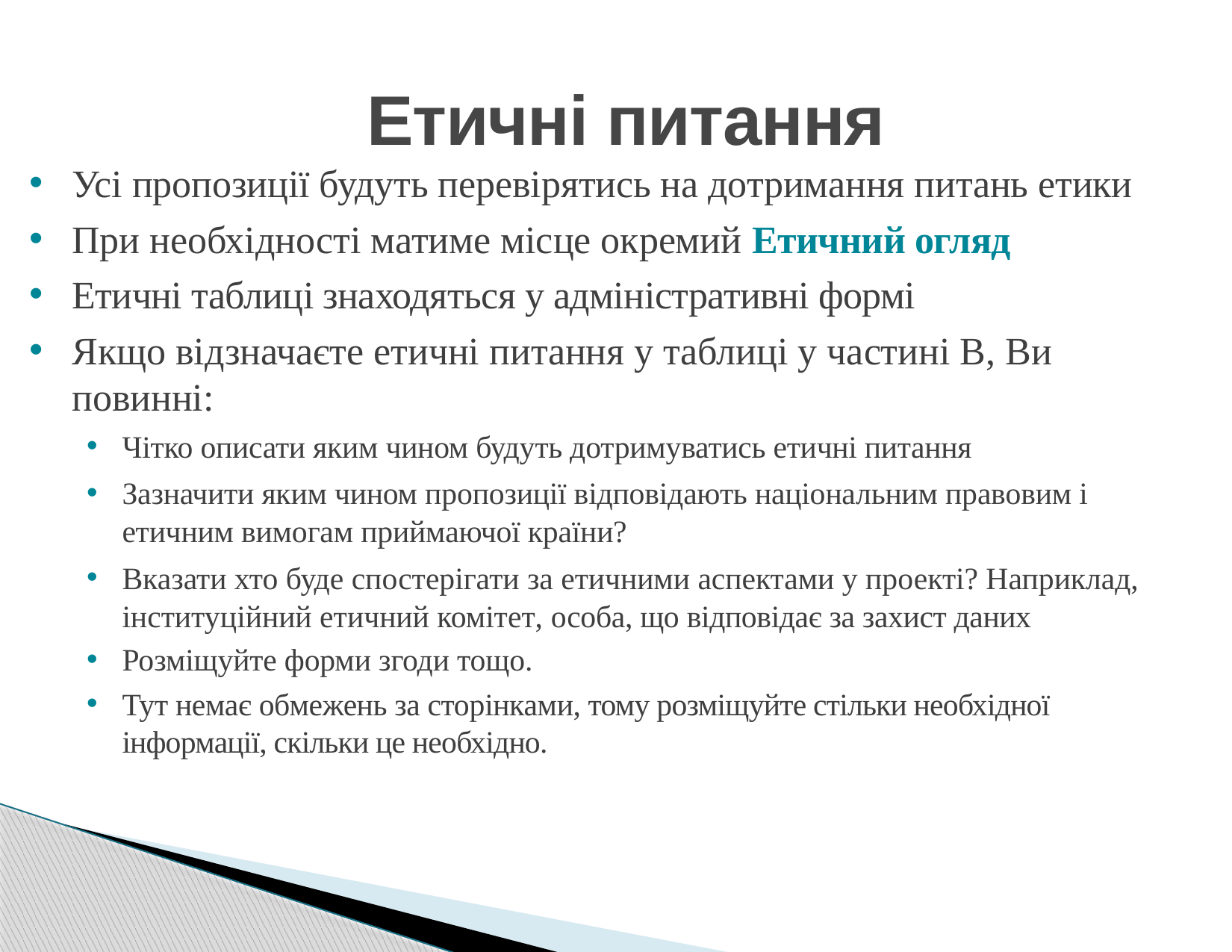

# Етичні питання
Усі пропозиції будуть перевірятись на дотримання питань етики
При необхідності матиме місце окремий Етичний огляд
Етичні таблиці знаходяться у адміністративні формі
Якщо відзначаєте етичні питання у таблиці у частині В, Ви повинні:
Чітко описати яким чином будуть дотримуватись етичні питання
Зазначити яким чином пропозиції відповідають національним правовим і етичним вимогам приймаючої країни?
Вказати хто буде спостерігати за етичними аспектами у проекті? Наприклад,  інституційний етичний комітет, особа, що відповідає за захист даних
Розміщуйте форми згоди тощо.
Тут немає обмежень за сторінками, тому розміщуйте стільки необхідної інформації, скільки це необхідно.